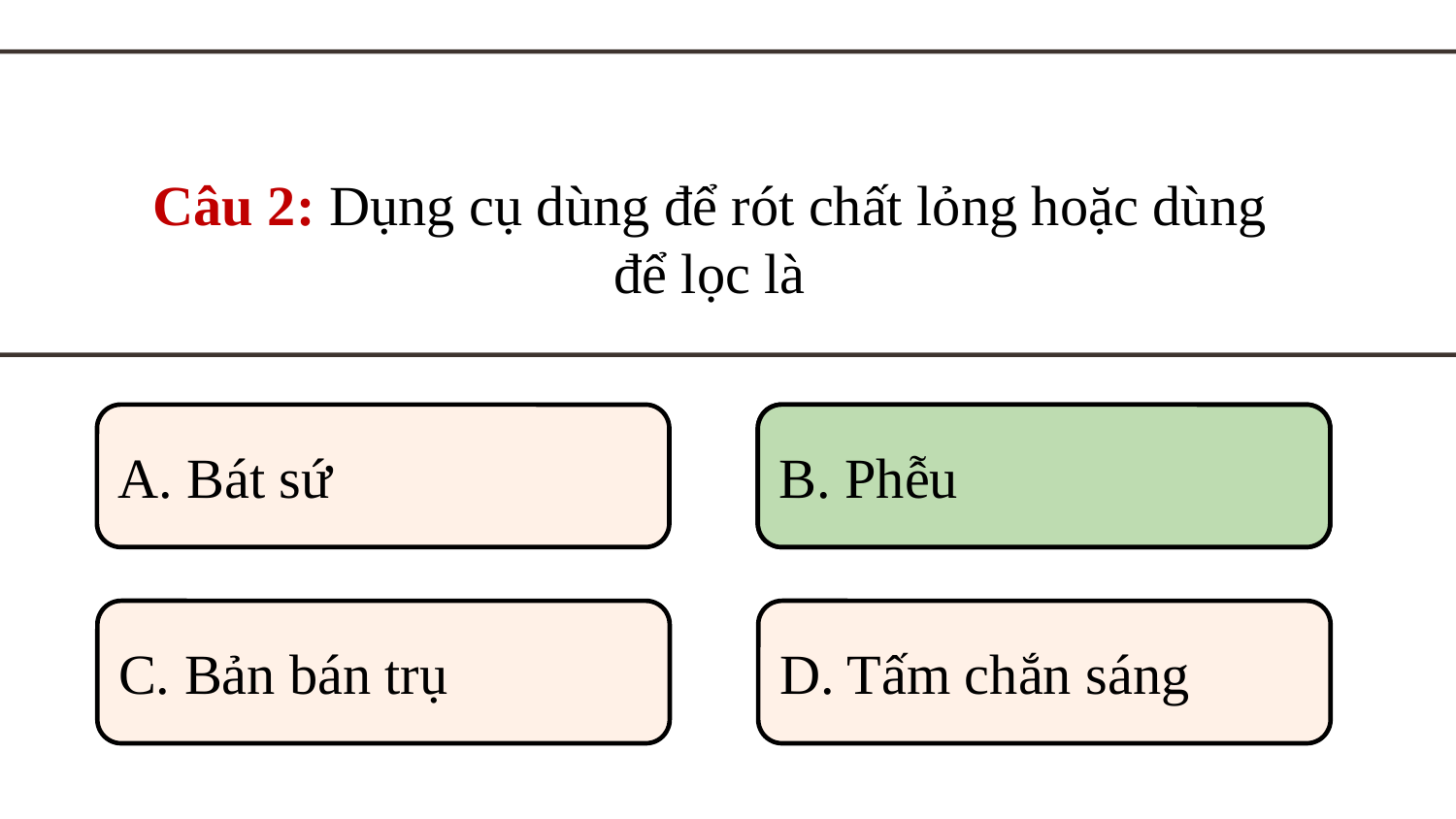

Câu 2: Dụng cụ dùng để rót chất lỏng hoặc dùng để lọc là
A. Bát sứ
B. Phễu
B. Phễu
C. Bản bán trụ
D. Tấm chắn sáng